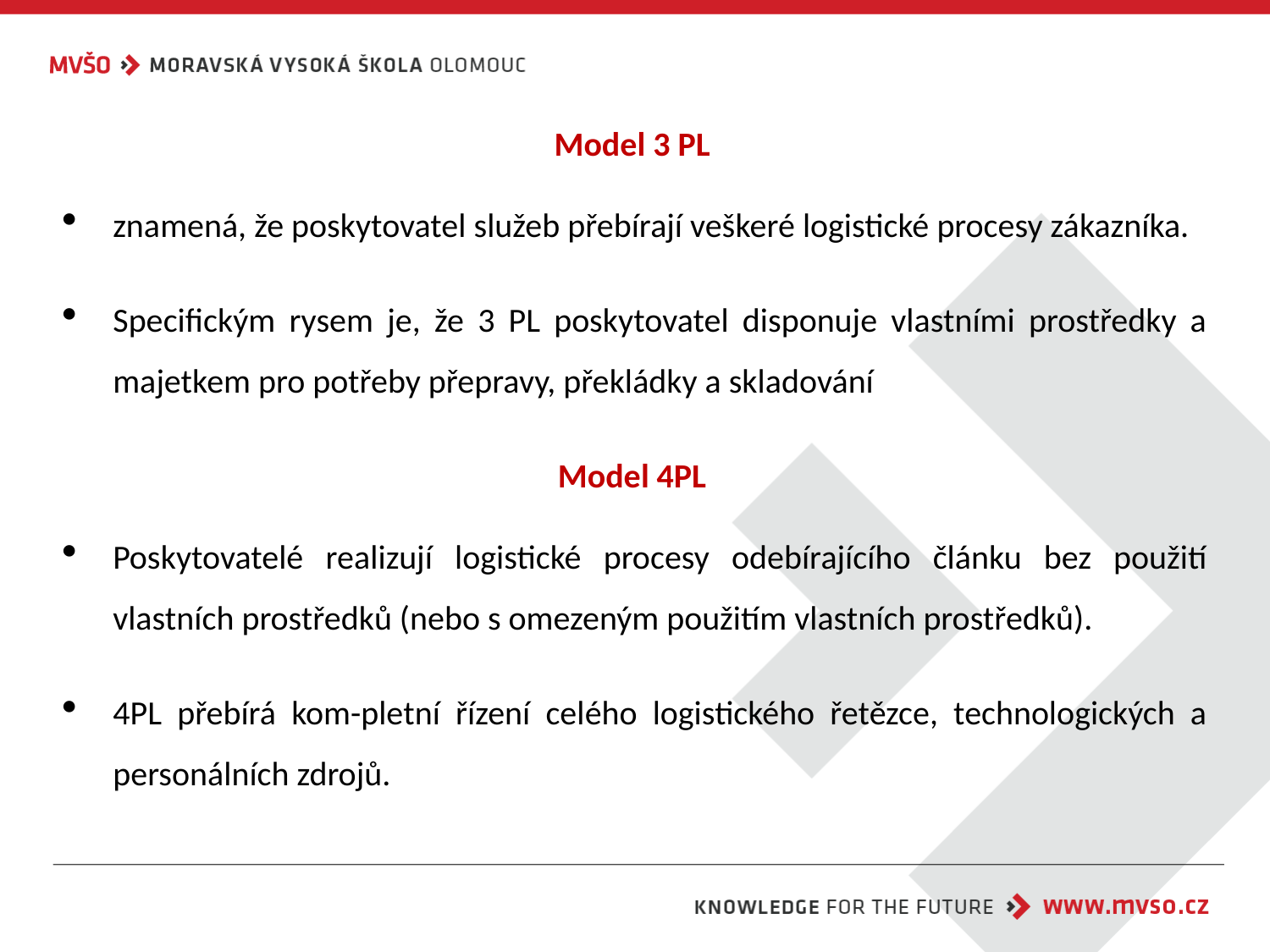

Model 3 PL
znamená, že poskytovatel služeb přebírají veškeré logistické procesy zákazníka.
Specifickým rysem je, že 3 PL poskytovatel disponuje vlastními prostředky a majetkem pro potřeby přepravy, překládky a skladování
Model 4PL
Poskytovatelé realizují logistické procesy odebírajícího článku bez použití vlastních prostředků (nebo s omezeným použitím vlastních prostředků).
4PL přebírá kom-pletní řízení celého logistického řetězce, technologických a personálních zdrojů.